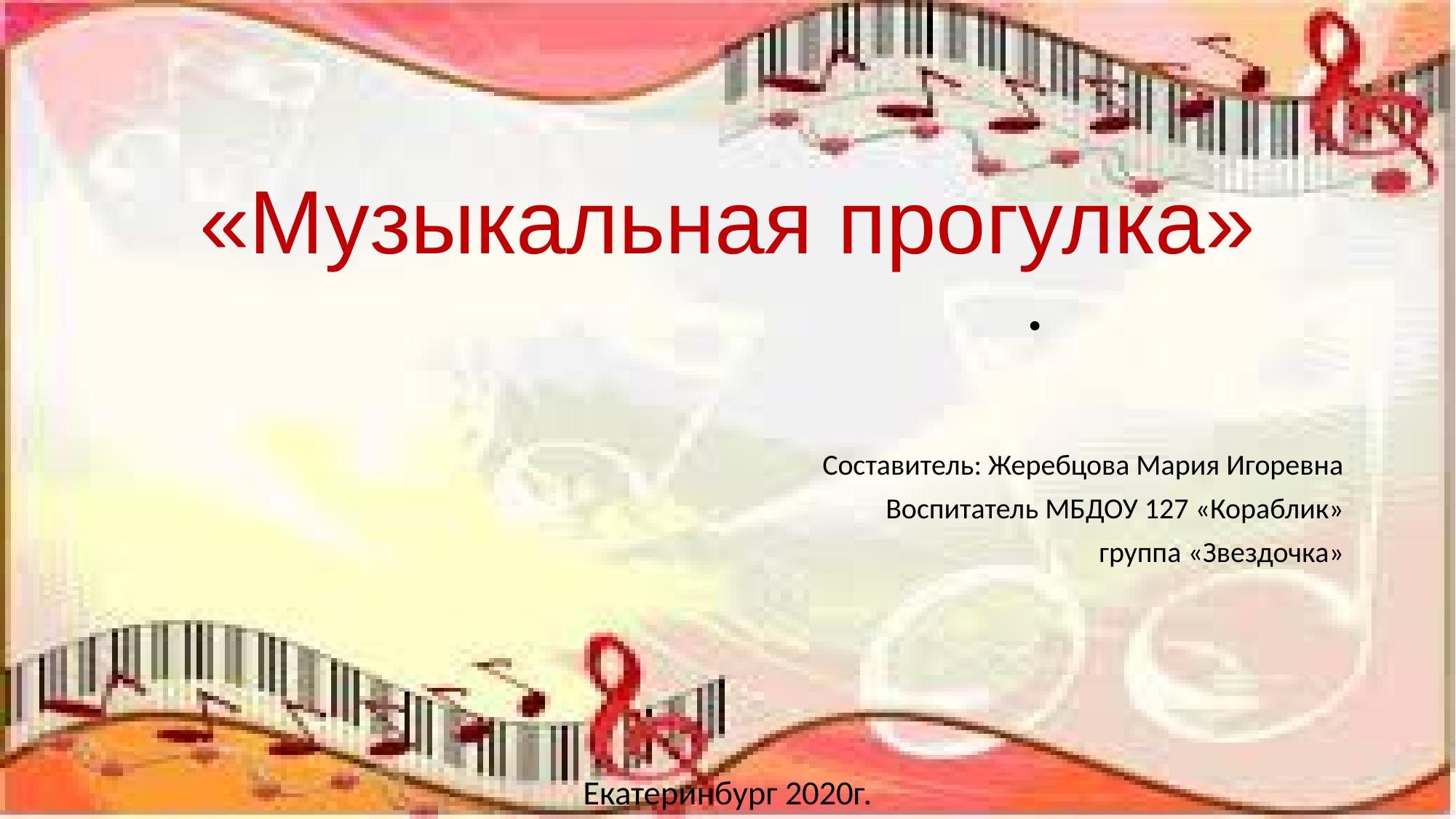

# «Музыкальная прогулка»

Составитель: Жеребцова Мария Игоревна
Воспитатель МБДОУ 127 «Кораблик»
группа «Звездочка»

Екатеринбург 2020г.